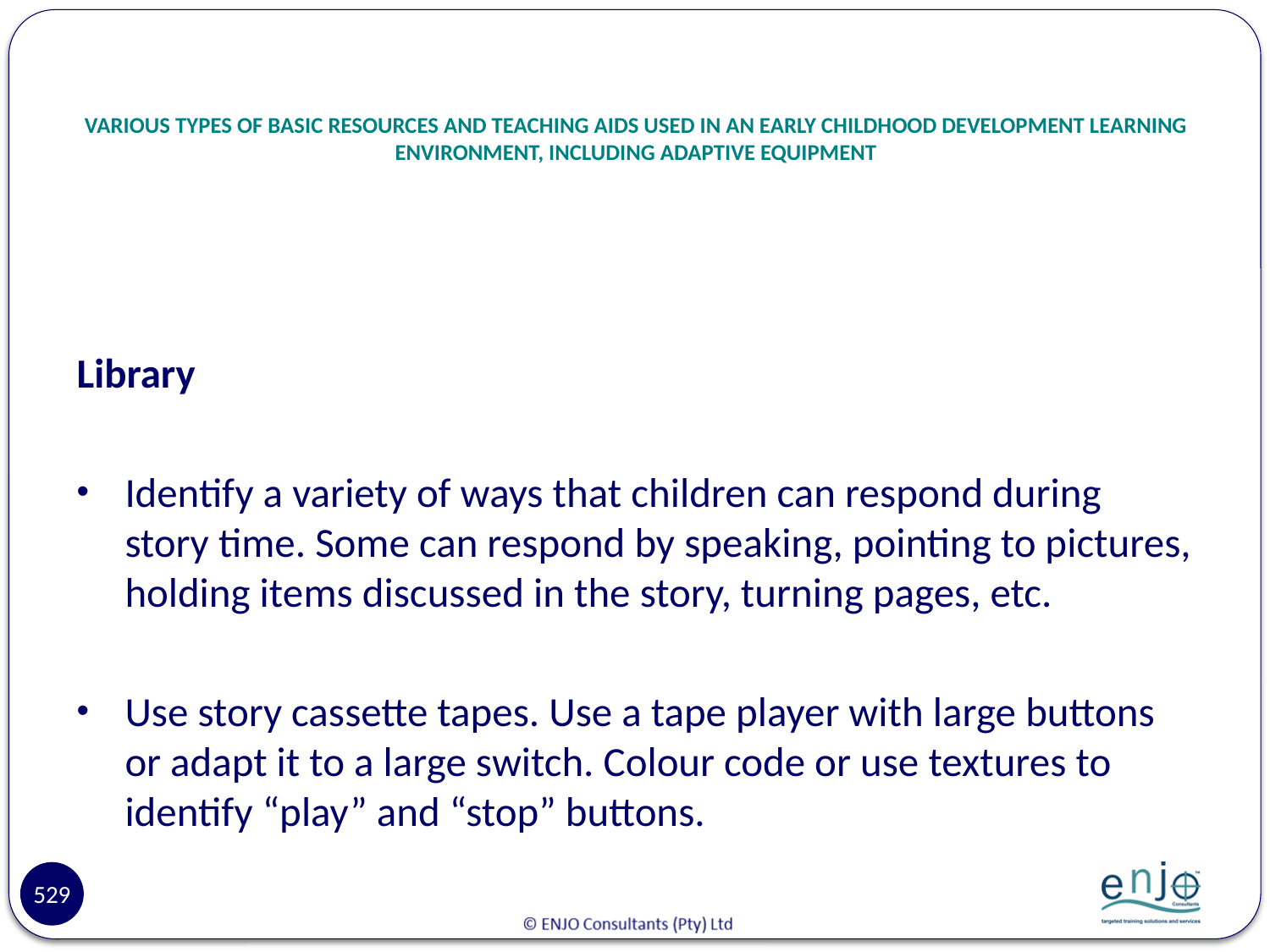

# VARIOUS TYPES OF BASIC RESOURCES AND TEACHING AIDS USED IN AN EARLY CHILDHOOD DEVELOPMENT LEARNING ENVIRONMENT, INCLUDING ADAPTIVE EQUIPMENT
Library

Identify a variety of ways that children can respond during story time. Some can respond by speaking, pointing to pictures, holding items discussed in the story, turning pages, etc.

Use story cassette tapes. Use a tape player with large buttons or adapt it to a large switch. Colour code or use textures to identify “play” and “stop” buttons.
529